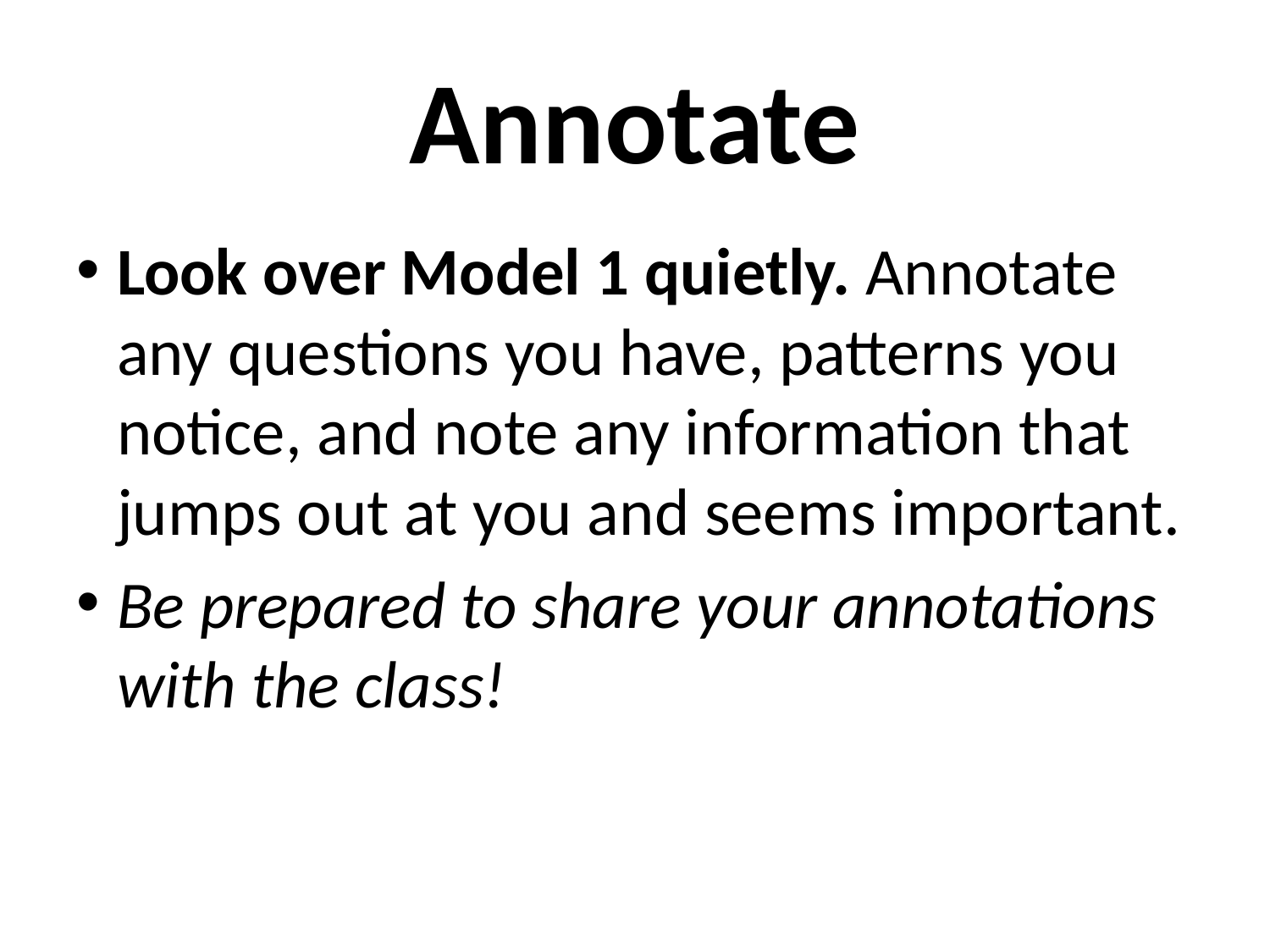

# Annotate
Look over Model 1 quietly. Annotate any questions you have, patterns you notice, and note any information that jumps out at you and seems important.
Be prepared to share your annotations with the class!